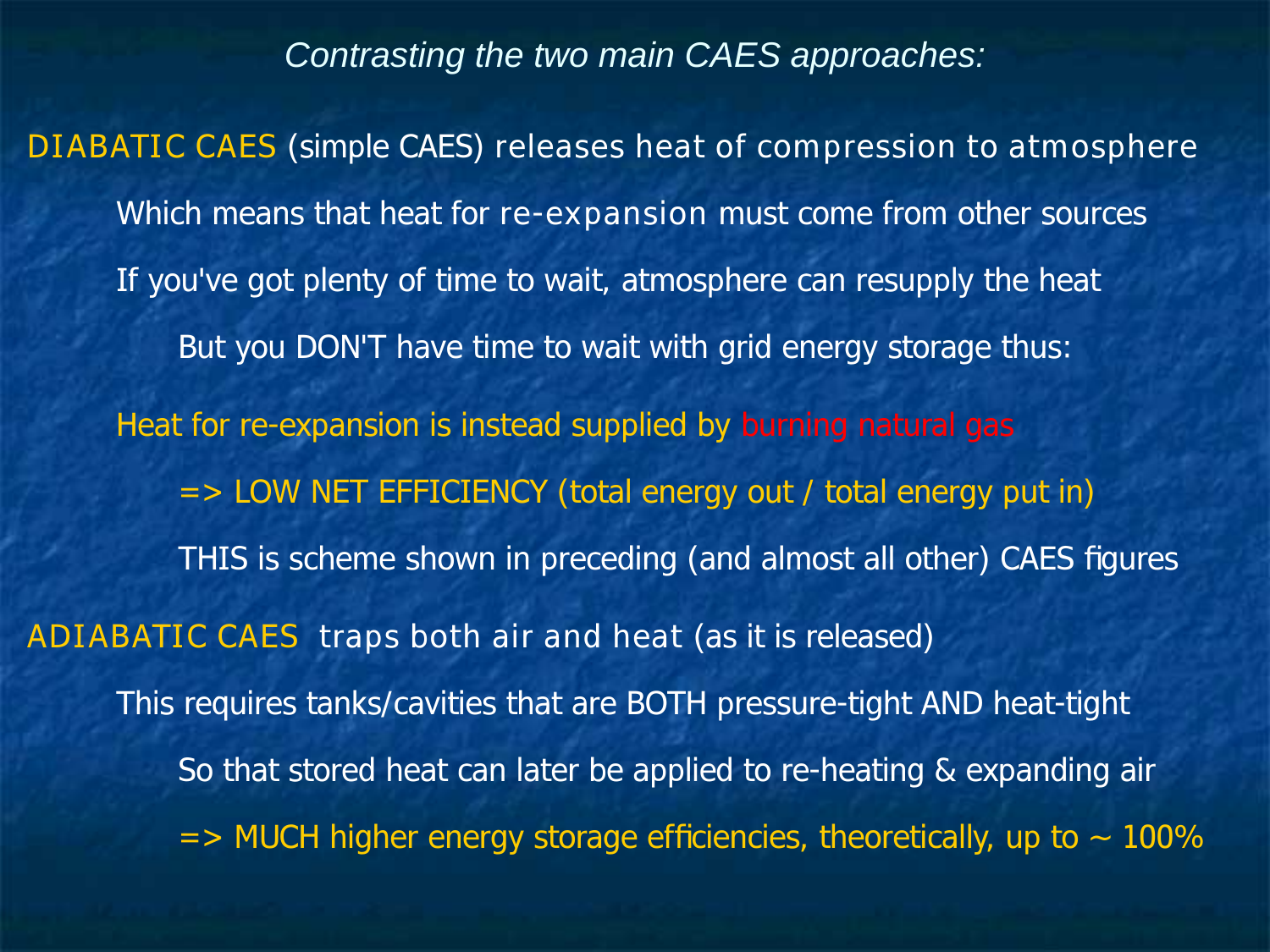

# Contrasting the two main CAES approaches:
DIABATIC CAES (simple CAES) releases heat of compression to atmosphere

Which means that heat for re-expansion must come from other sources

If you've got plenty of time to wait, atmosphere can resupply the heat

But you DON'T have time to wait with grid energy storage thus:

Heat for re-expansion is instead supplied by burning natural gas

=> LOW NET EFFICIENCY (total energy out / total energy put in)

THIS is scheme shown in preceding (and almost all other) CAES figures

ADIABATIC CAES  traps both air and heat (as it is released)

This requires tanks/cavities that are BOTH pressure-tight AND heat-tight

So that stored heat can later be applied to re-heating & expanding air

=> MUCH higher energy storage efficiencies, theoretically, up to ~ 100%